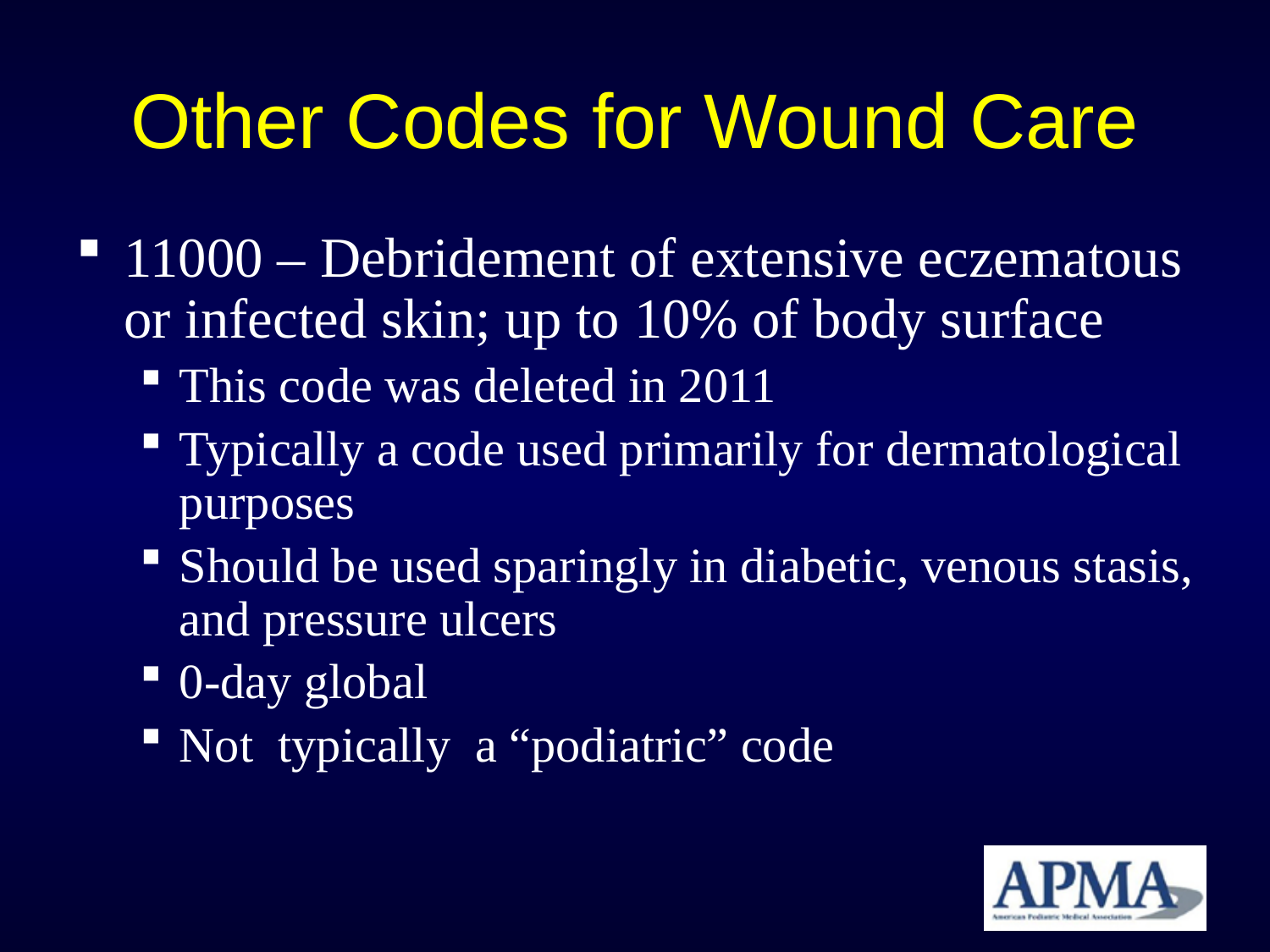

# Other Codes for Wound Care
11000 – Debridement of extensive eczematous or infected skin; up to 10% of body surface
This code was deleted in 2011
Typically a code used primarily for dermatological purposes
Should be used sparingly in diabetic, venous stasis, and pressure ulcers
0-day global
Not  typically  a “podiatric” code